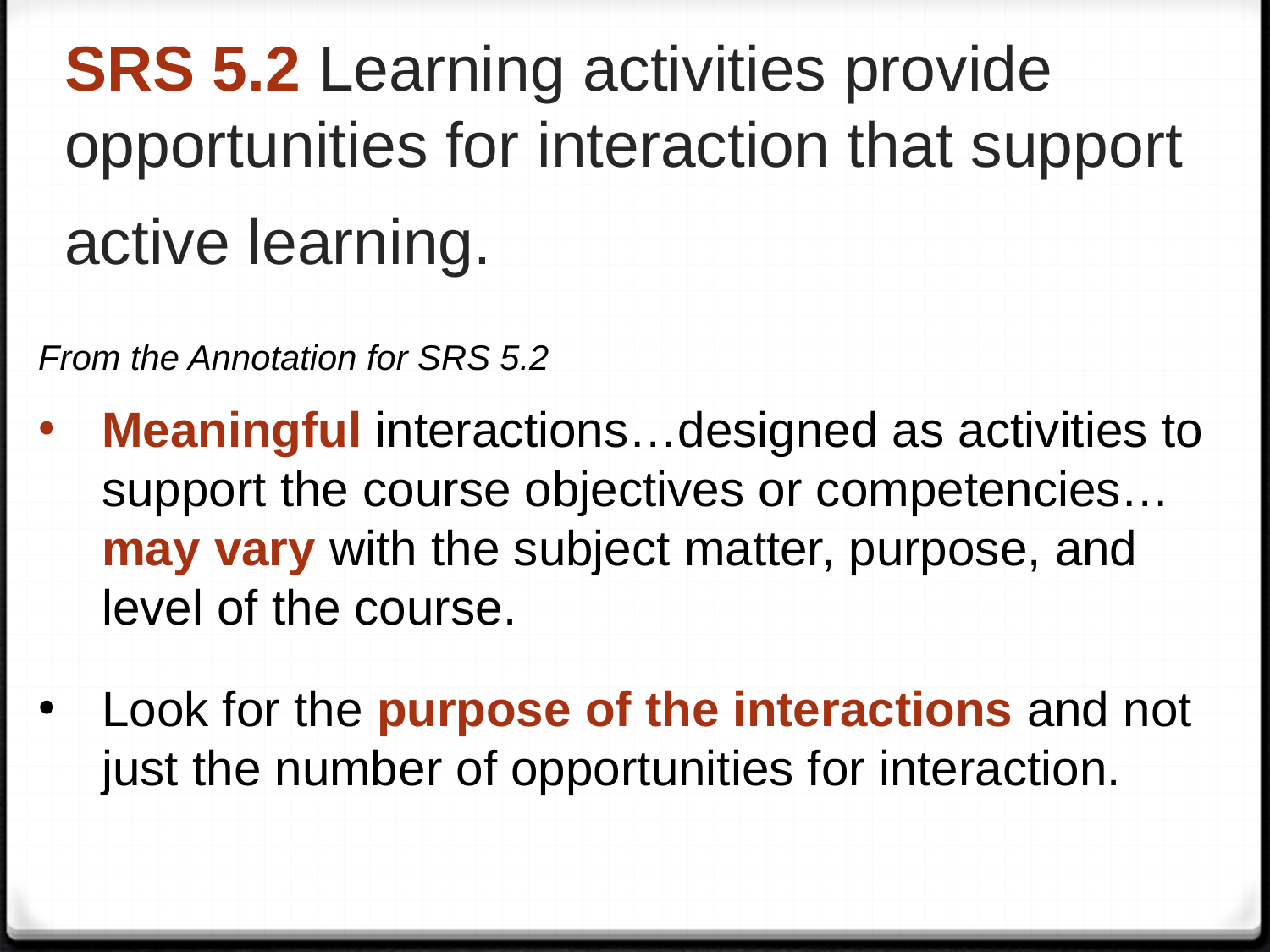

# SRS 5.2 Learning activities provide opportunities for interaction that support active learning.
From the Annotation for SRS 5.2
Meaningful interactions…designed as activities to support the course objectives or competencies…
may vary with the subject matter, purpose, and level of the course.
Look for the purpose of the interactions and not just the number of opportunities for interaction.